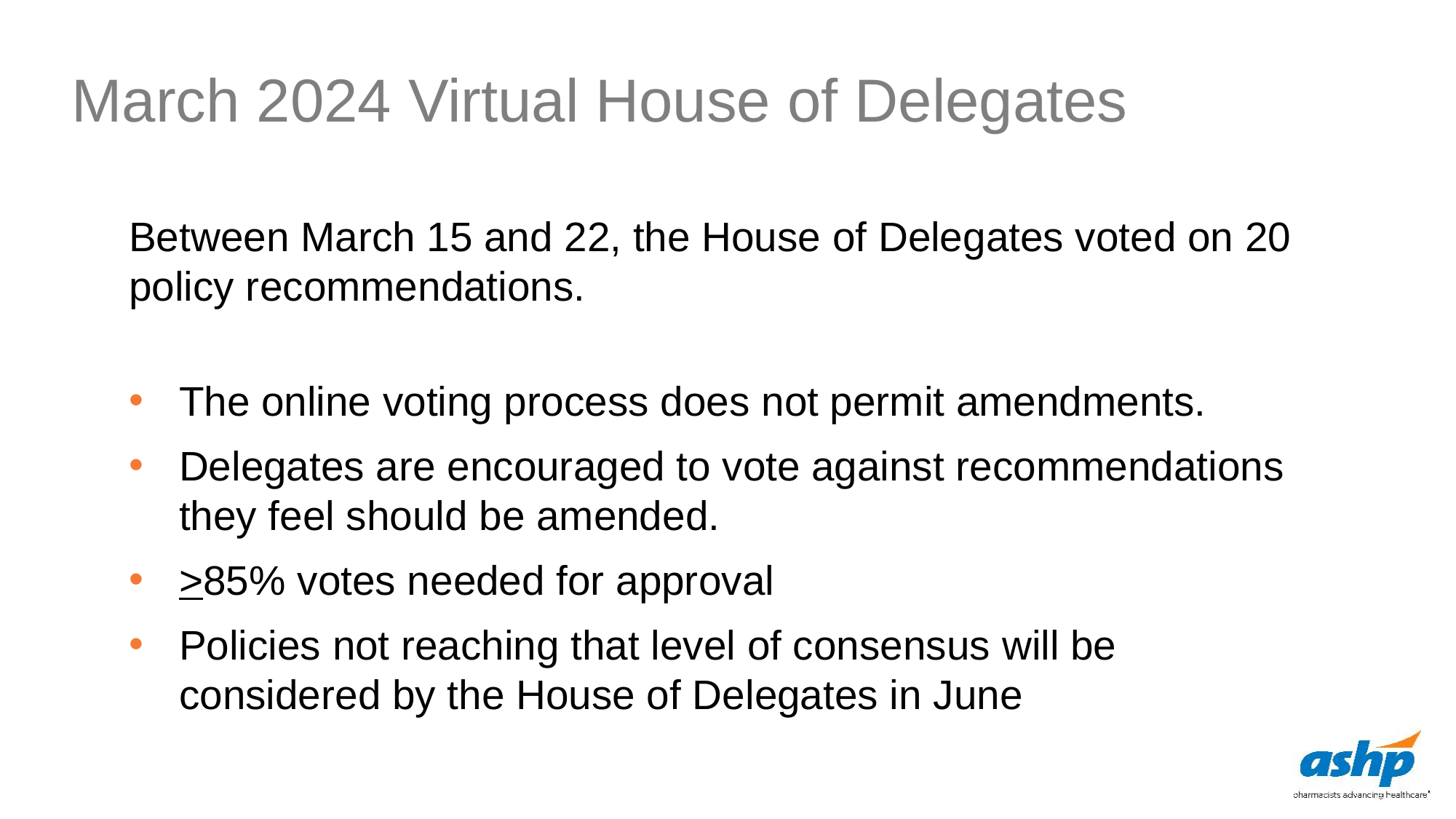

March 2024 Virtual House of Delegates
Between March 15 and 22, the House of Delegates voted on 20 policy recommendations.
The online voting process does not permit amendments.
Delegates are encouraged to vote against recommendations they feel should be amended.
>85% votes needed for approval
Policies not reaching that level of consensus will be considered by the House of Delegates in June